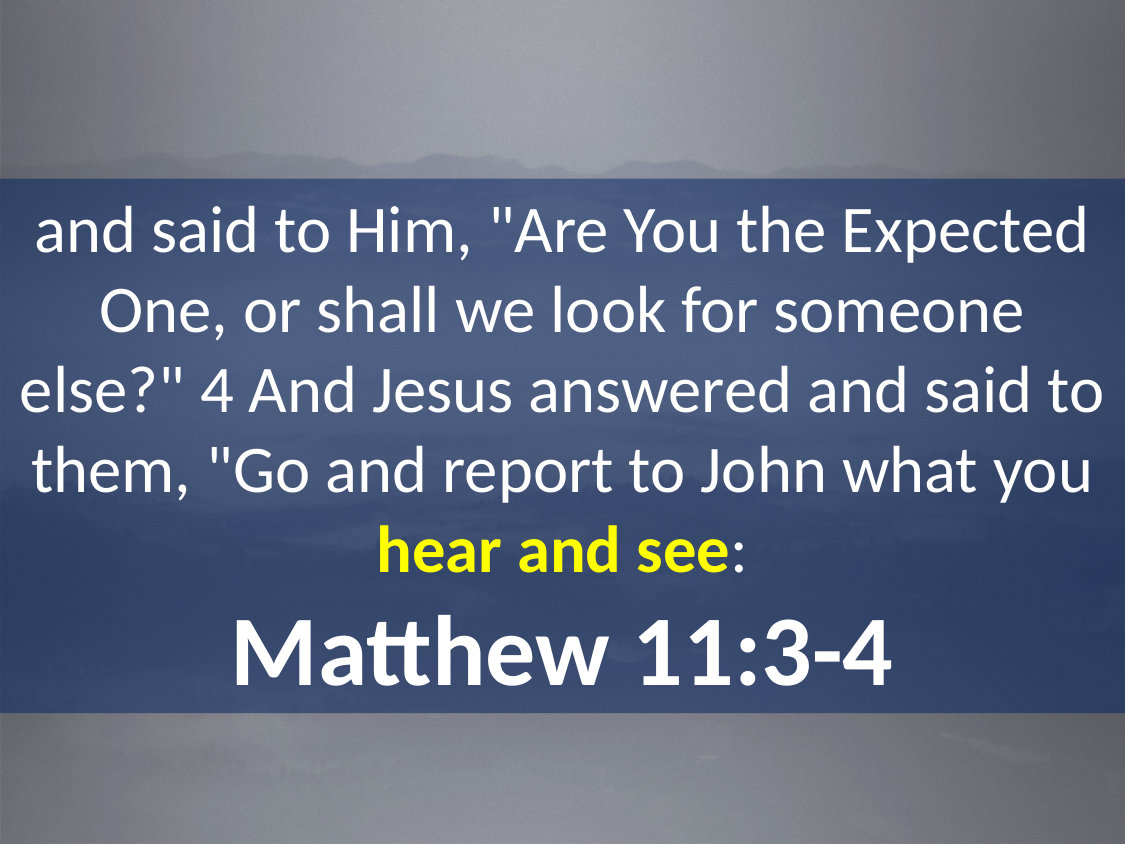

and said to Him, "Are You the Expected One, or shall we look for someone else?" 4 And Jesus answered and said to them, "Go and report to John what you hear and see:
Matthew 11:3-4